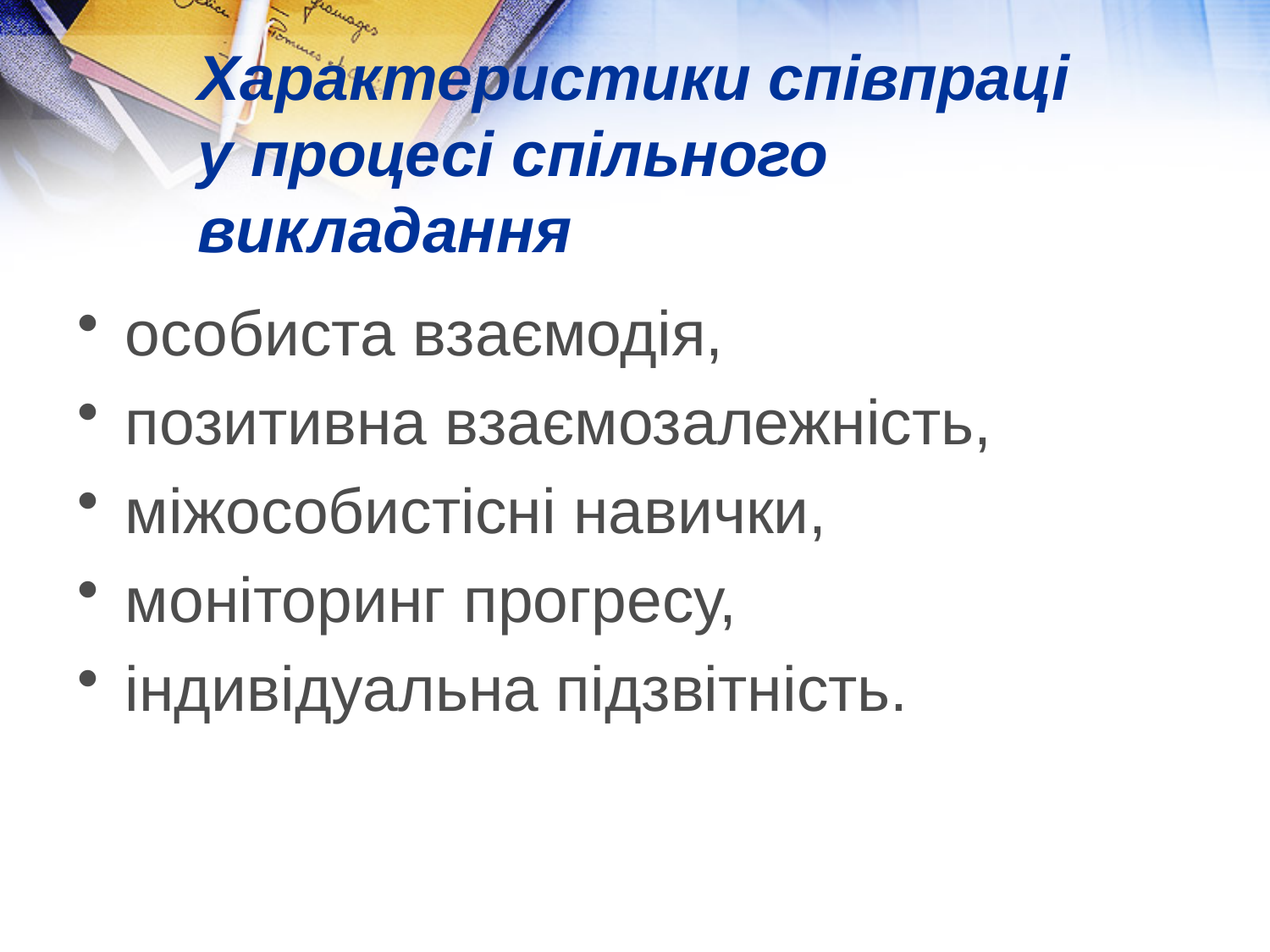

# Характеристики співпраці у процесі спільного викладання
особиста взаємодія,
позитивна взаємозалежність,
міжособистісні навички,
моніторинг прогресу,
індивідуальна підзвітність.